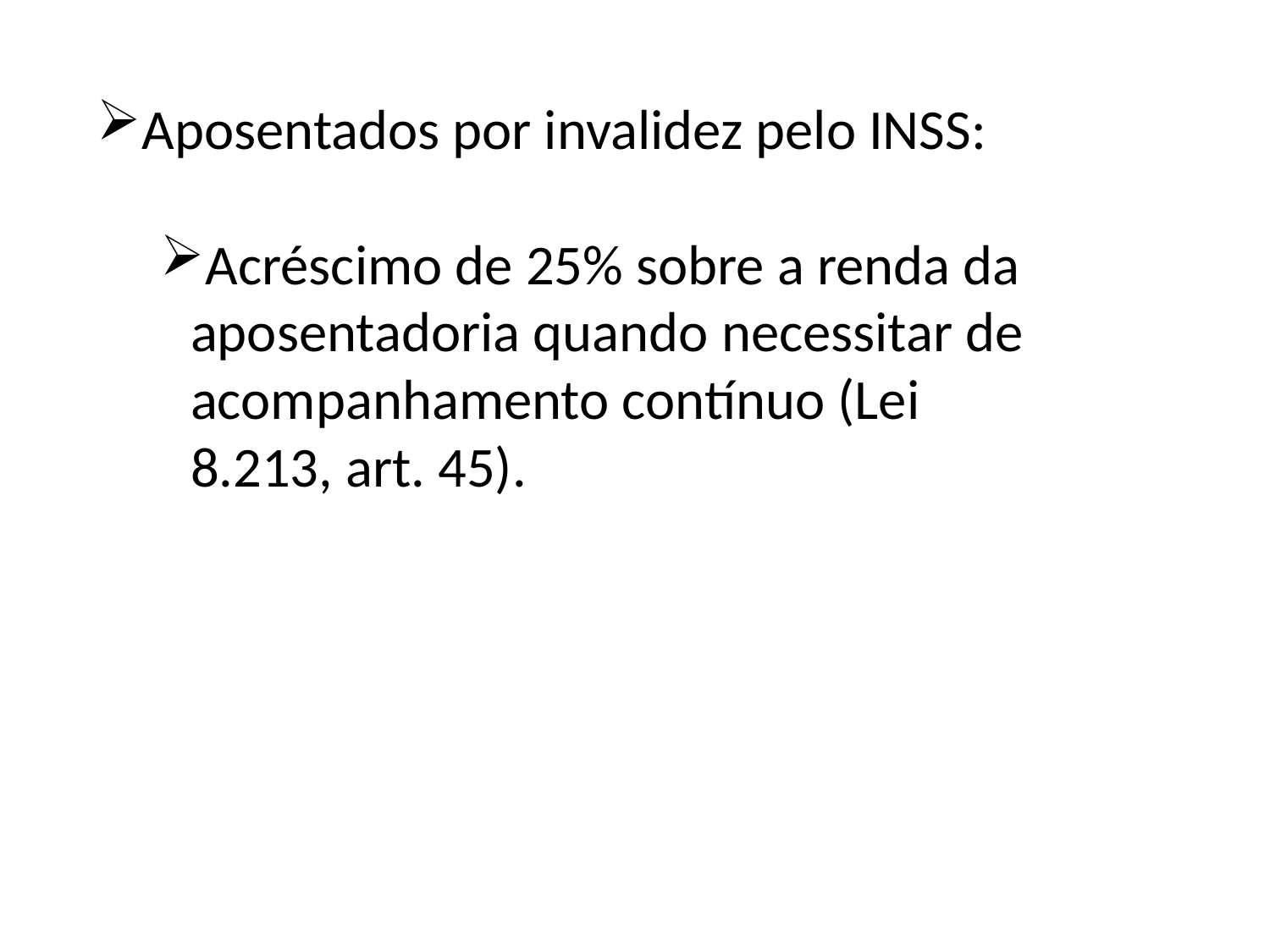

Aposentados por invalidez pelo INSS:

Acréscimo de 25% sobre a renda da aposentadoria quando necessitar de acompanhamento contínuo (Lei 8.213, art. 45).